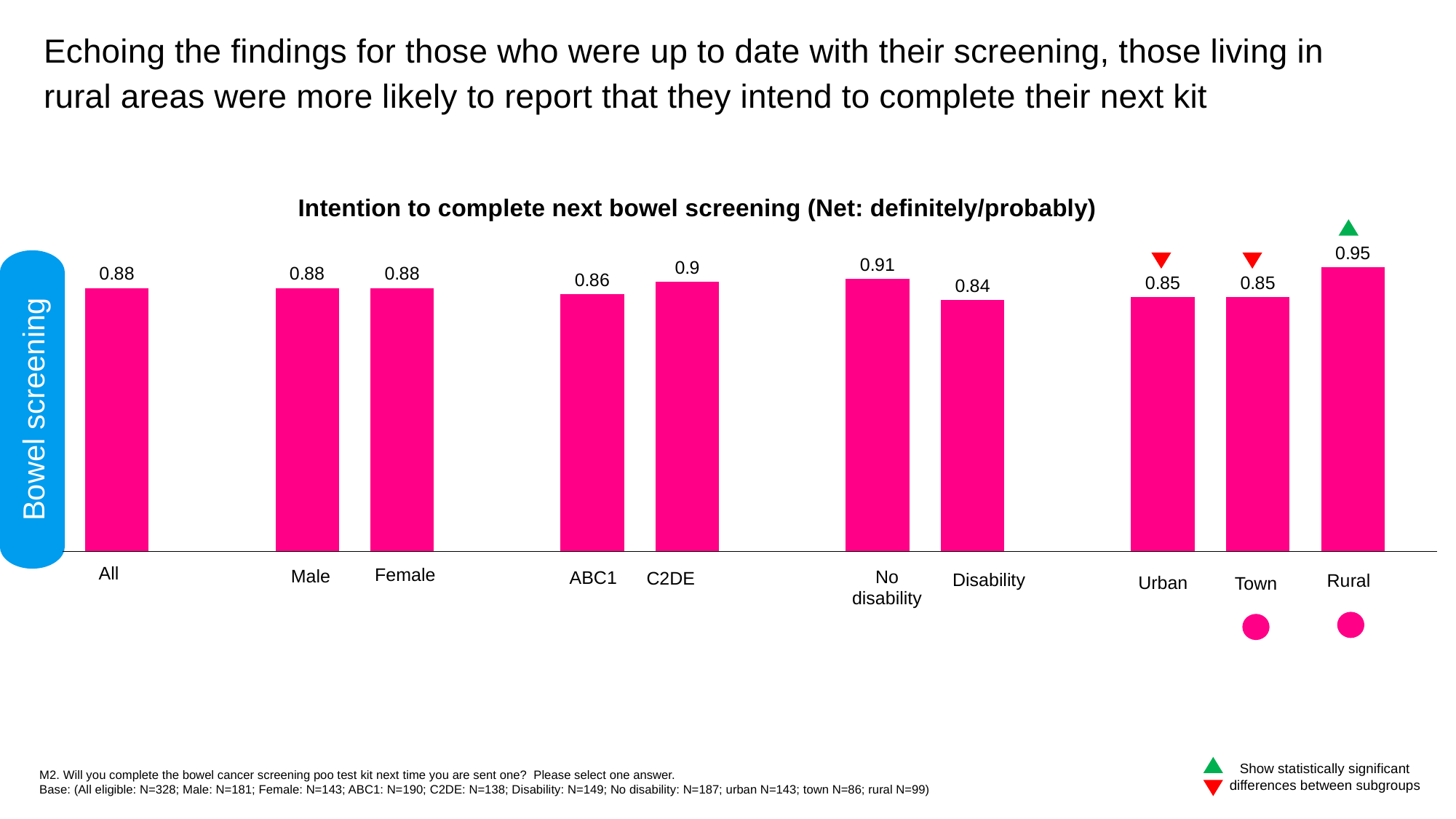

Echoing the findings for those who were up to date with their screening, those living in rural areas were more likely to report that they intend to complete their next kit
Intention to complete next bowel screening (Net: definitely/probably)

### Chart

| Category | Series 1 |
|---|---|
| All | 0.88 |
|  | None |
| Male | 0.88 |
| Female | 0.88 |
|  | None |
| ABC1 | 0.86 |
| C2DE | 0.9 |
|  | None |
| Living without a disability | 0.91 |
| Living
with disability  | 0.84 |
|  | None |
| Urban | 0.85 |
| Town | 0.85 |
| Rural | 0.95 |

Bowel screening
Rural
Urban
No disability
Disability
Female
All
Town
Male
ABC1
C2DE

Show statistically significant differences between subgroups

M2. Will you complete the bowel cancer screening poo test kit next time you are sent one?  Please select one answer.
Base: (All eligible: N=328; Male: N=181; Female: N=143; ABC1: N=190; C2DE: N=138; Disability: N=149; No disability: N=187; urban N=143; town N=86; rural N=99)